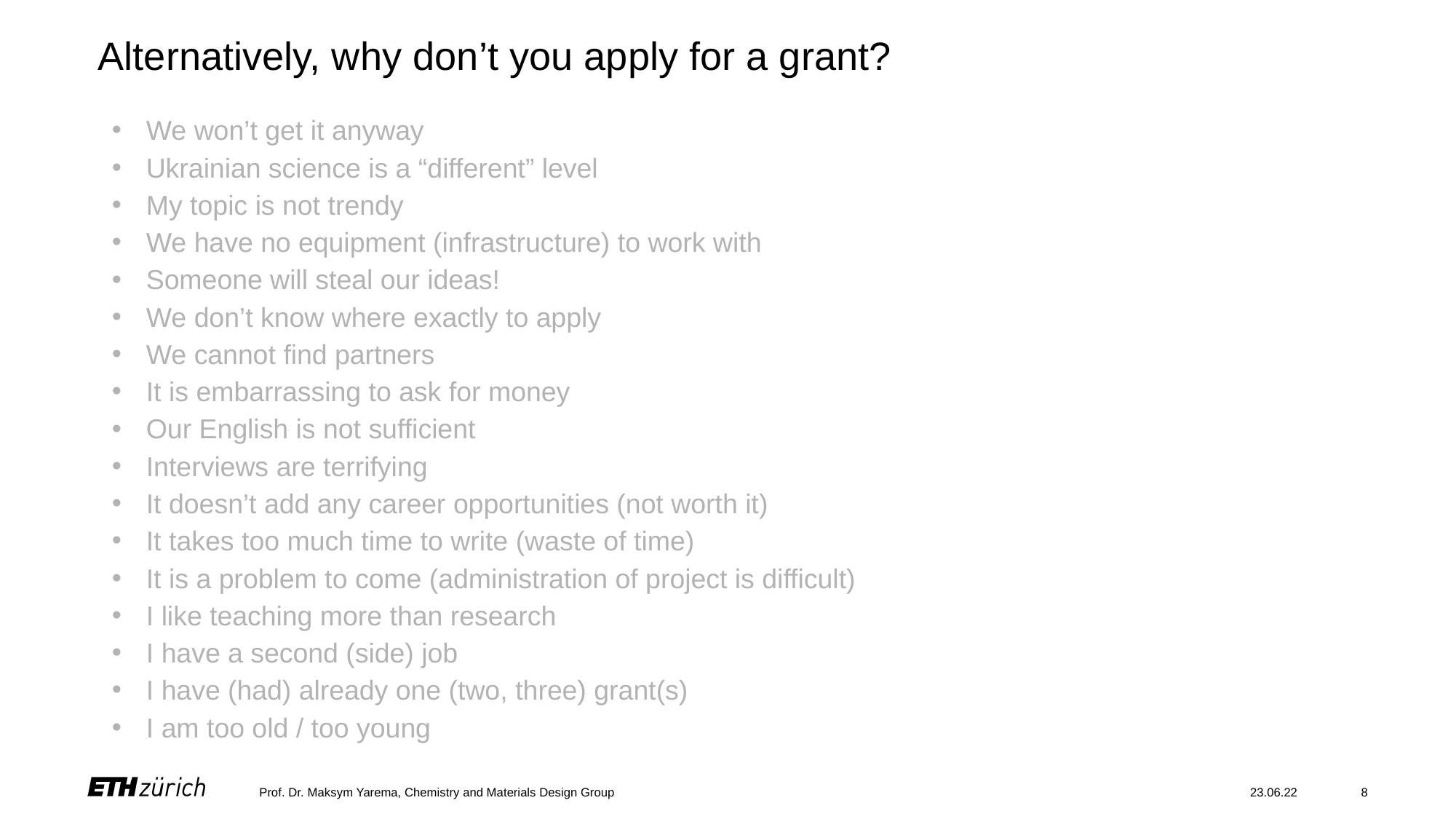

Alternatively, why don’t you apply for a grant?

We won’t get it anyway
Ukrainian science is a “different” level
My topic is not trendy
We have no equipment (infrastructure) to work with
Someone will steal our ideas!
We don’t know where exactly to apply
We cannot find partners
It is embarrassing to ask for money
Our English is not sufficient
Interviews are terrifying
It doesn’t add any career opportunities (not worth it)
It takes too much time to write (waste of time)
It is a problem to come (administration of project is difficult)
I like teaching more than research
I have a second (side) job
I have (had) already one (two, three) grant(s)
I am too old / too young

Prof. Dr. Maksym Yarema, Chemistry and Materials Design Group
23.06.22
8